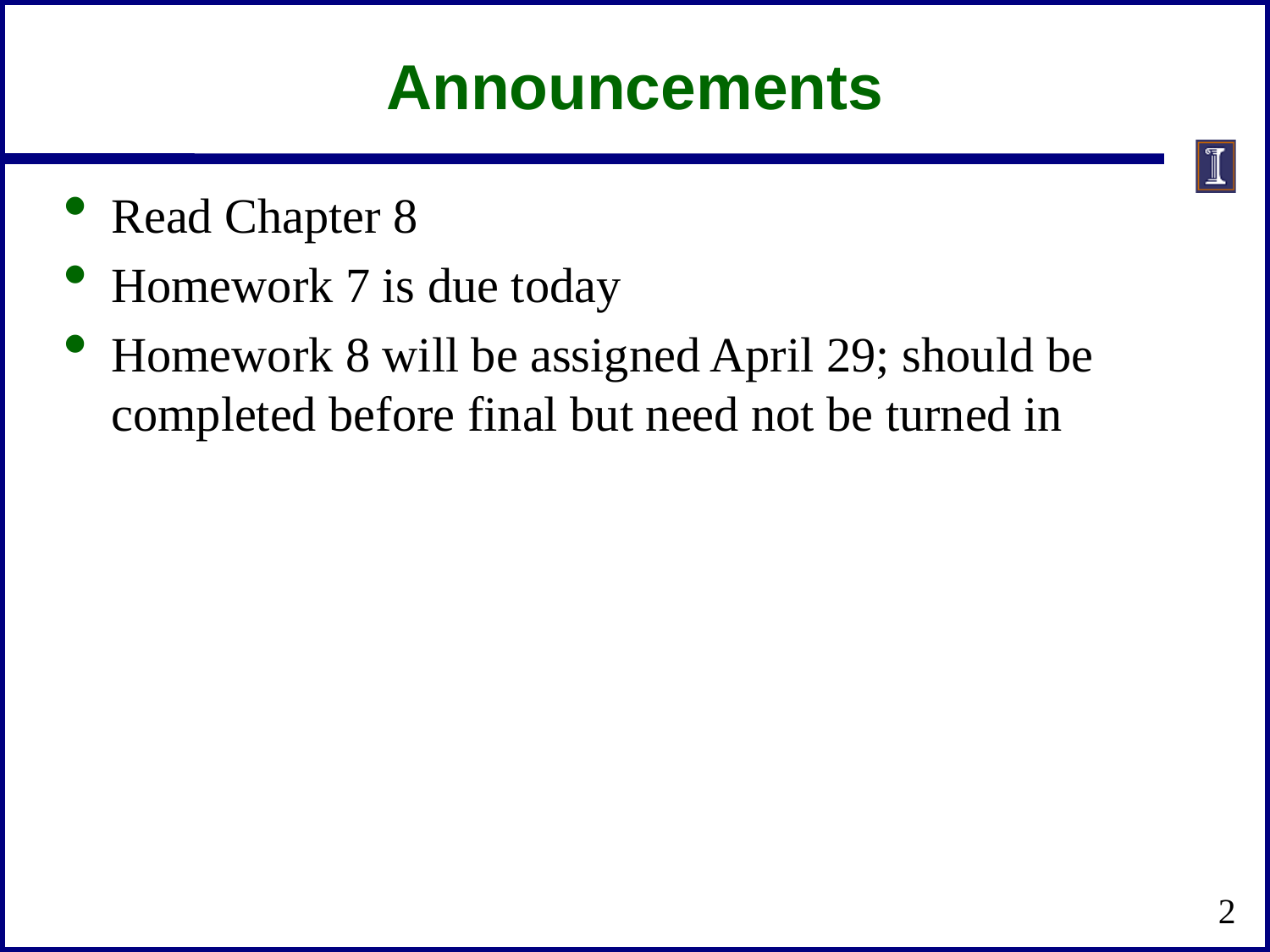

# Announcements
Read Chapter 8
Homework 7 is due today
Homework 8 will be assigned April 29; should be completed before final but need not be turned in
2